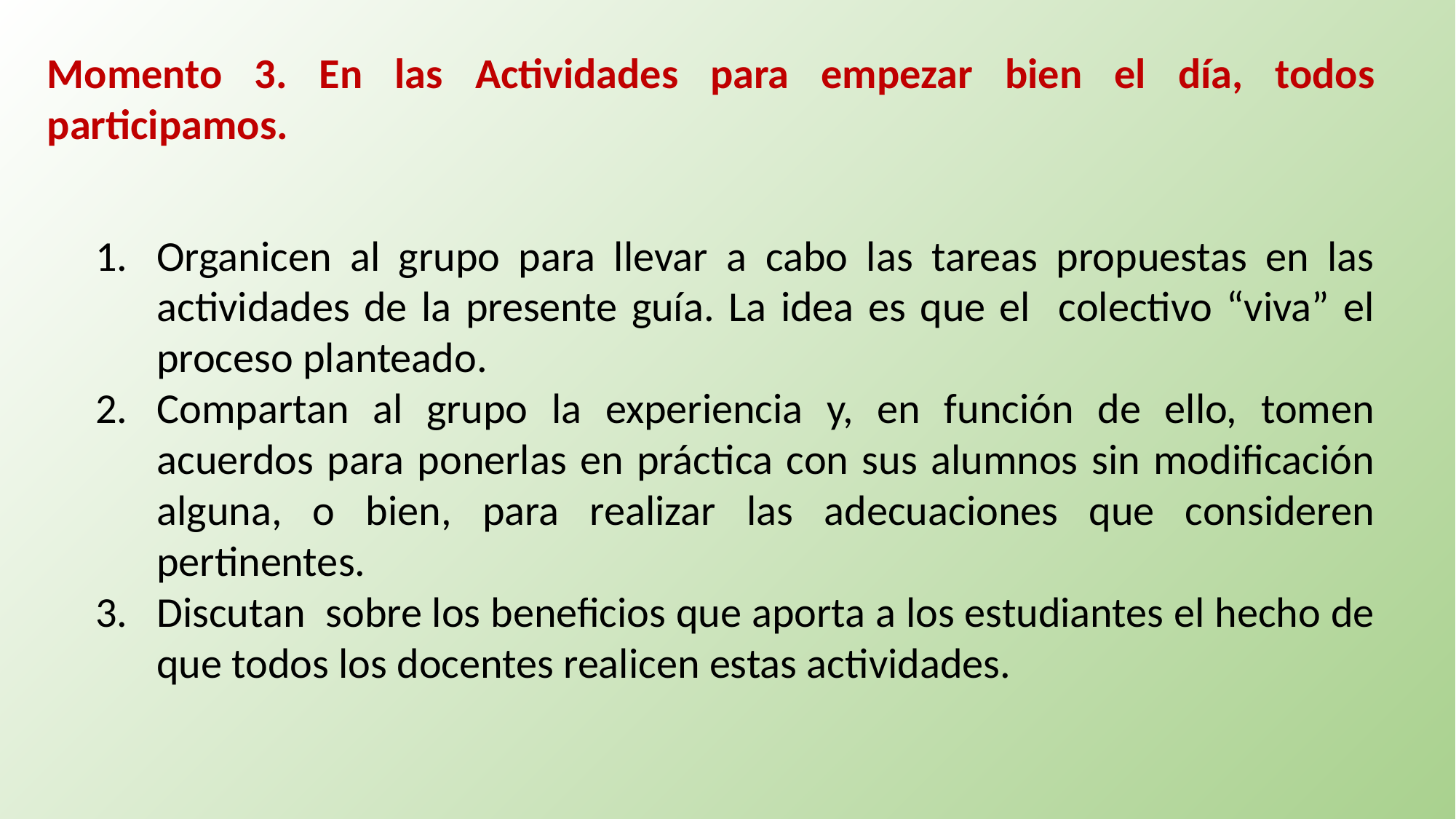

Momento 3. En las Actividades para empezar bien el día, todos participamos.
Organicen al grupo para llevar a cabo las tareas propuestas en las actividades de la presente guía. La idea es que el  colectivo “viva” el proceso planteado.
Compartan al grupo la experiencia y, en función de ello, tomen acuerdos para ponerlas en práctica con sus alumnos sin modificación alguna, o bien, para realizar las adecuaciones que consideren pertinentes.
Discutan  sobre los beneficios que aporta a los estudiantes el hecho de que todos los docentes realicen estas actividades.